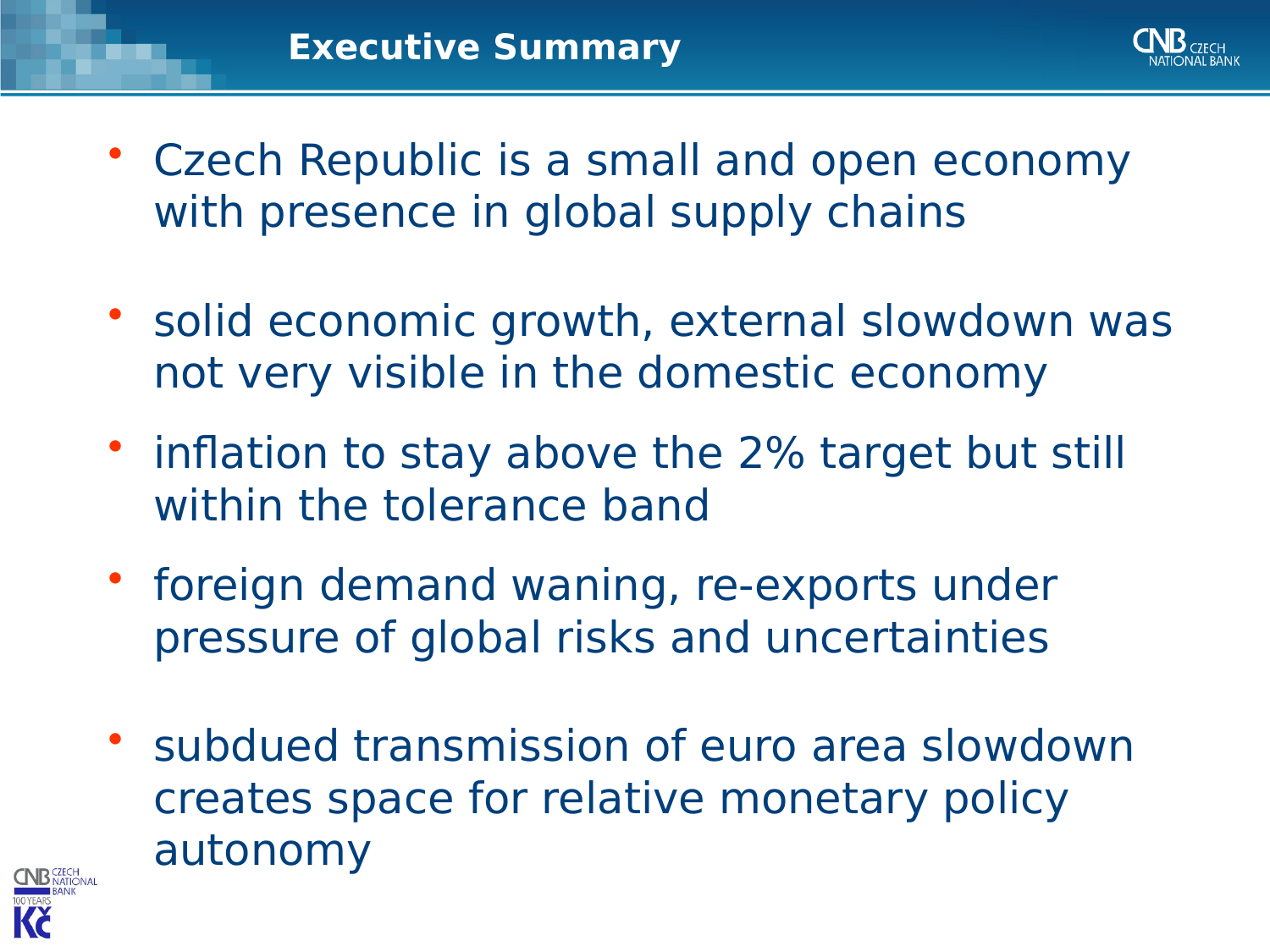

# Executive Summary
Czech Republic is a small and open economy with presence in global supply chains

solid economic growth, external slowdown was not very visible in the domestic economy

inflation to stay above the 2% target but still within the tolerance band

foreign demand waning, re-exports under pressure of global risks and uncertainties

subdued transmission of euro area slowdown creates space for relative monetary policy autonomy